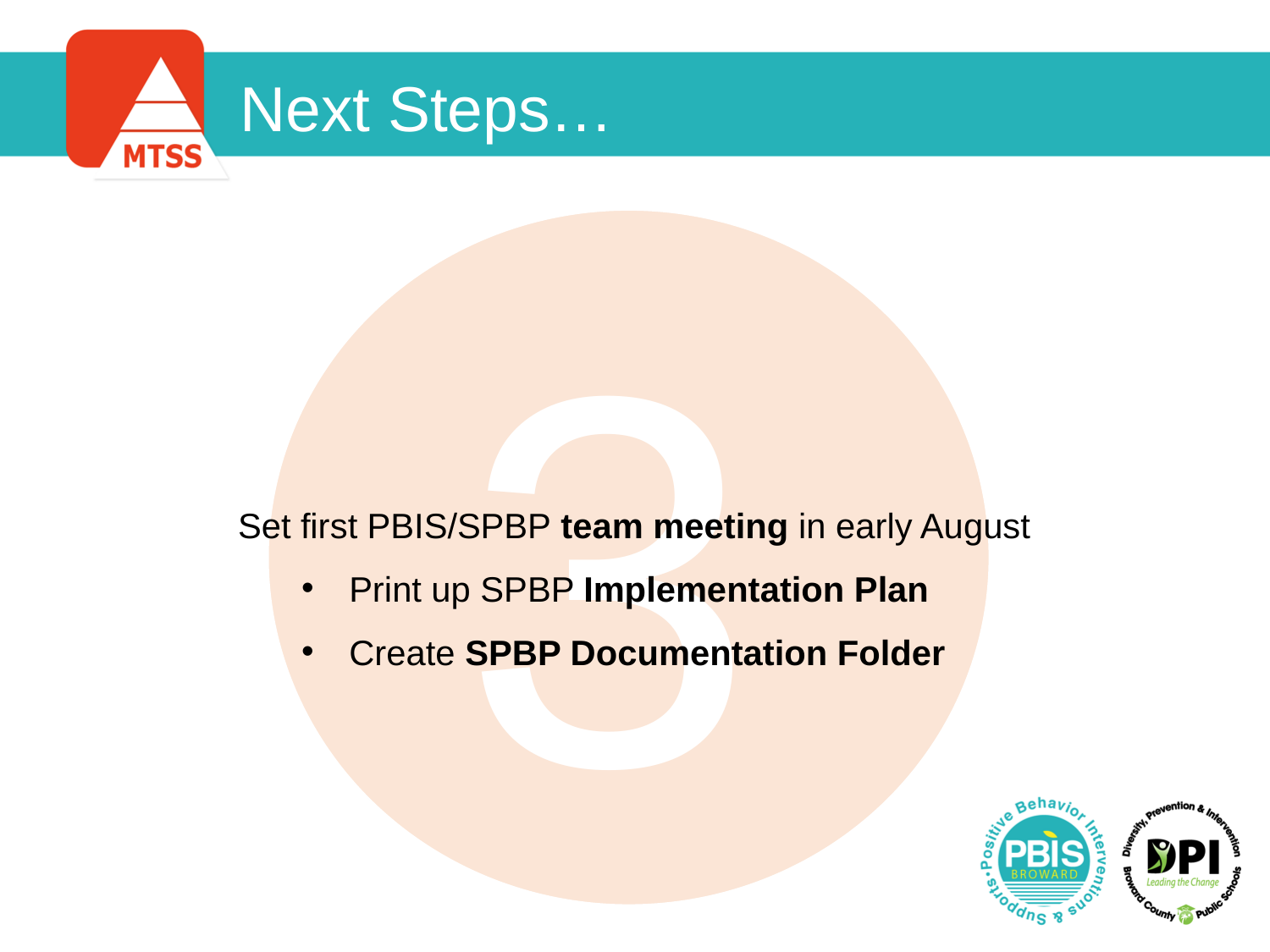

Next Steps…

3
Set first PBIS/SPBP team meeting in early August
Print up SPBP Implementation Plan
Create SPBP Documentation Folder